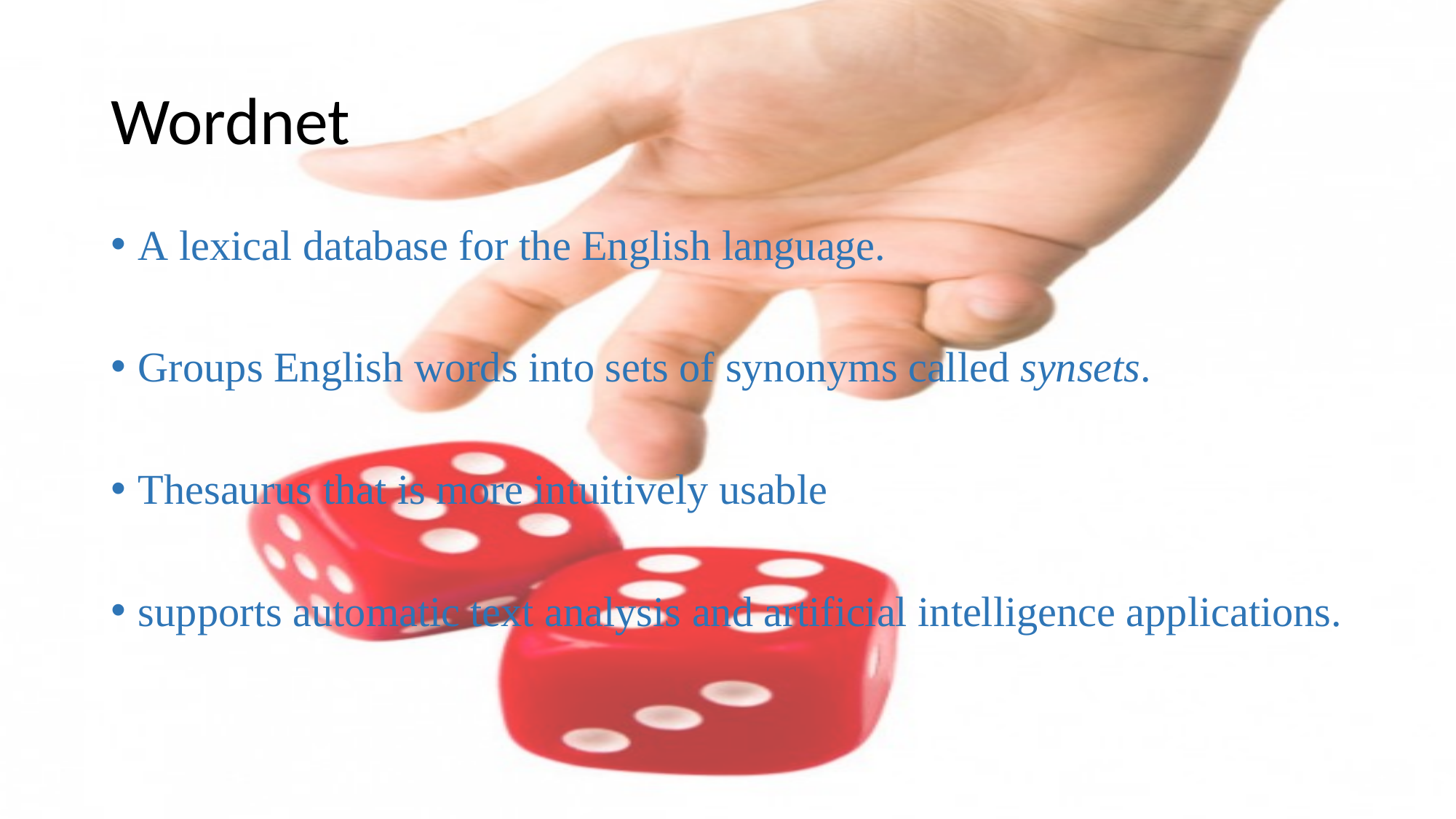

# Wordnet
A lexical database for the English language.

Groups English words into sets of synonyms called synsets.

Thesaurus that is more intuitively usable

supports automatic text analysis and artificial intelligence applications.